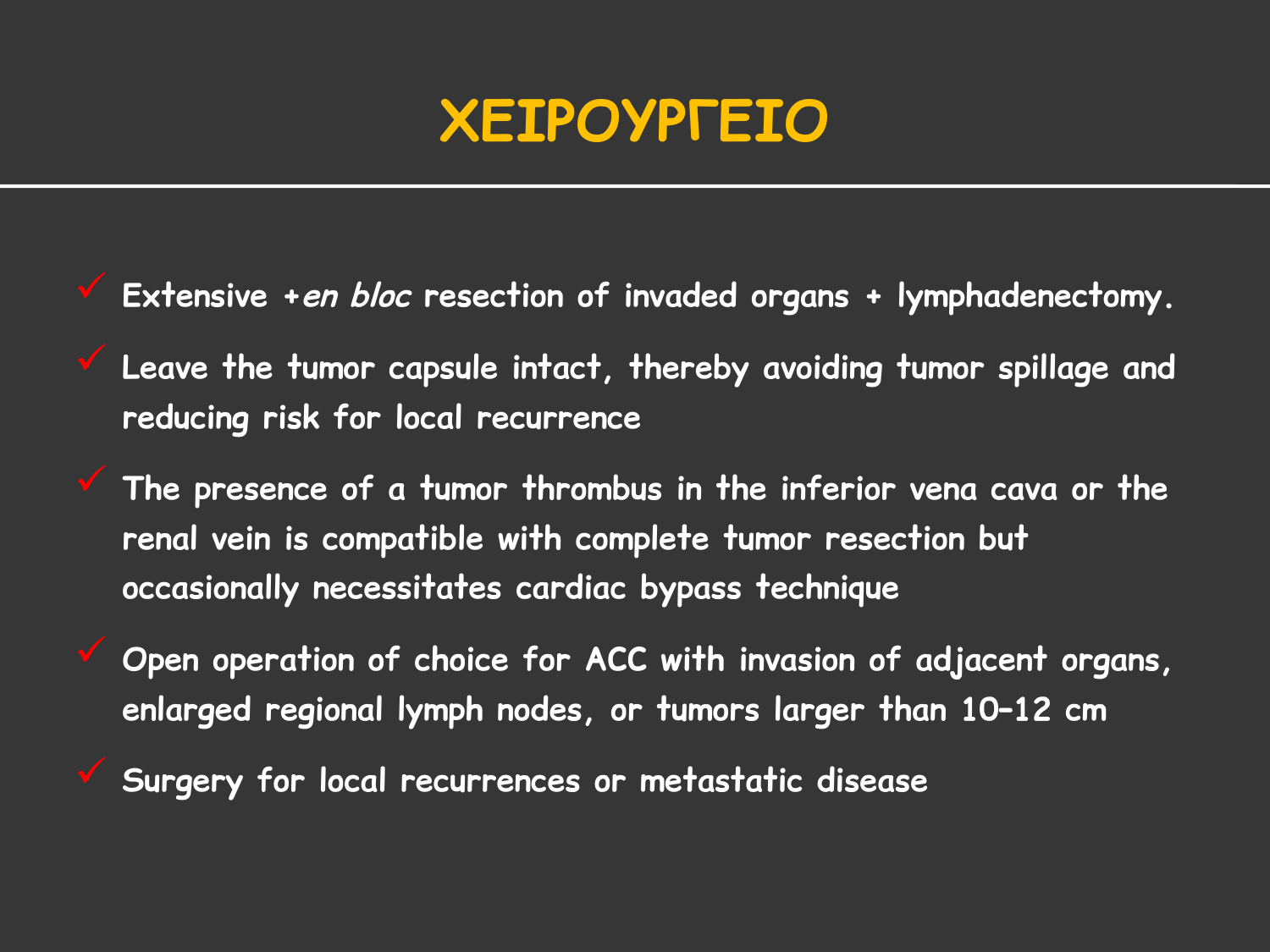

# ΧΕΙΡΟΥΡΓΕΙΟ

Extensive +en bloc resection of invaded organs + lymphadenectomy.
Leave the tumor capsule intact, thereby avoiding tumor spillage and reducing risk for local recurrence
The presence of a tumor thrombus in the inferior vena cava or the renal vein is compatible with complete tumor resection but occasionally necessitates cardiac bypass technique
Open operation of choice for ACC with invasion of adjacent organs, enlarged regional lymph nodes, or tumors larger than 10–12 cm
Surgery for local recurrences or metastatic disease